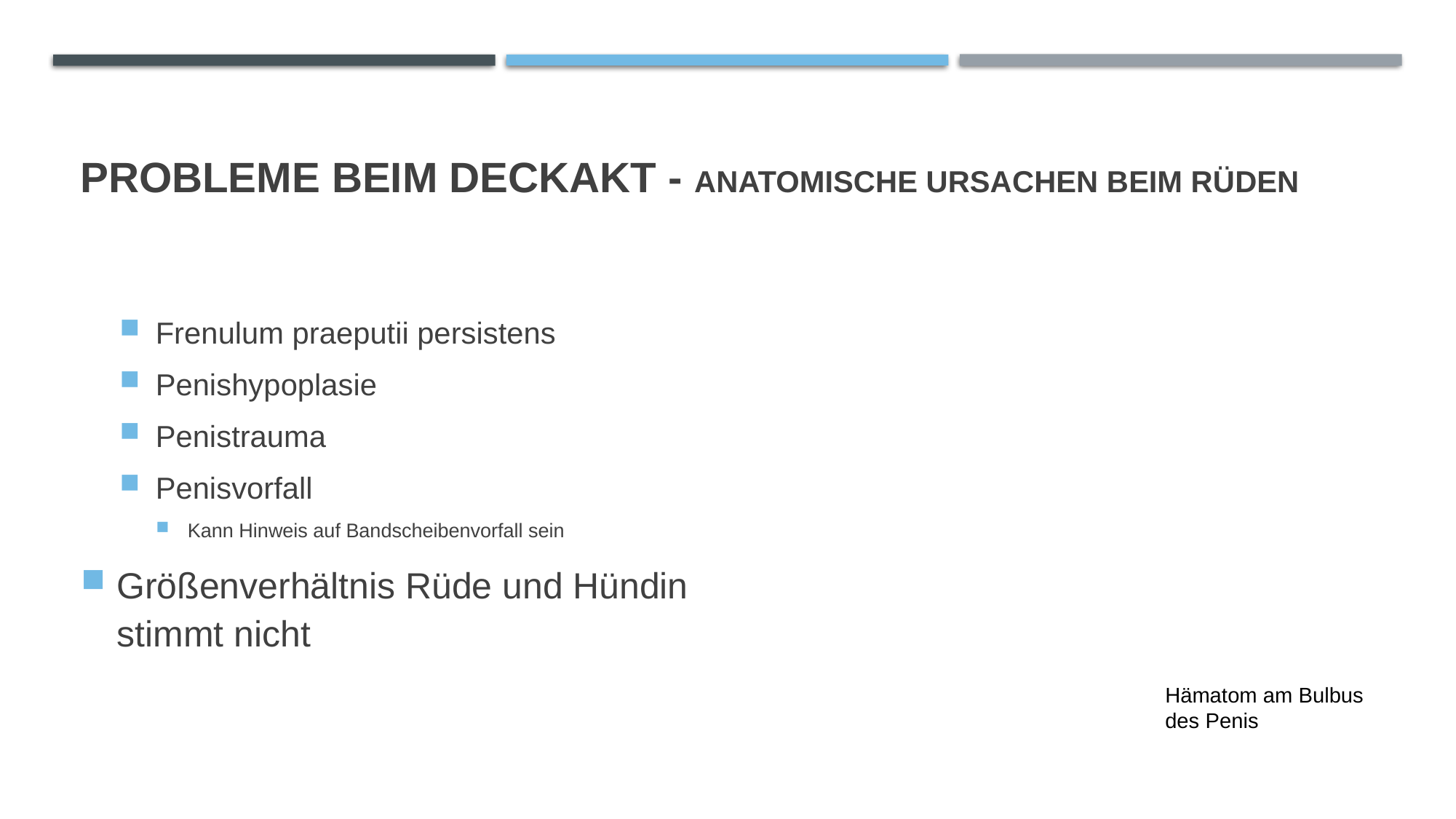

# Probleme beim Deckakt - Anatomische Ursachen beim Rüden

Frenulum praeputii persistens
Penishypoplasie
Penistrauma
Penisvorfall
Kann Hinweis auf Bandscheibenvorfall sein
Größenverhältnis Rüde und Hündin stimmt nicht

Hämatom am Bulbus des Penis